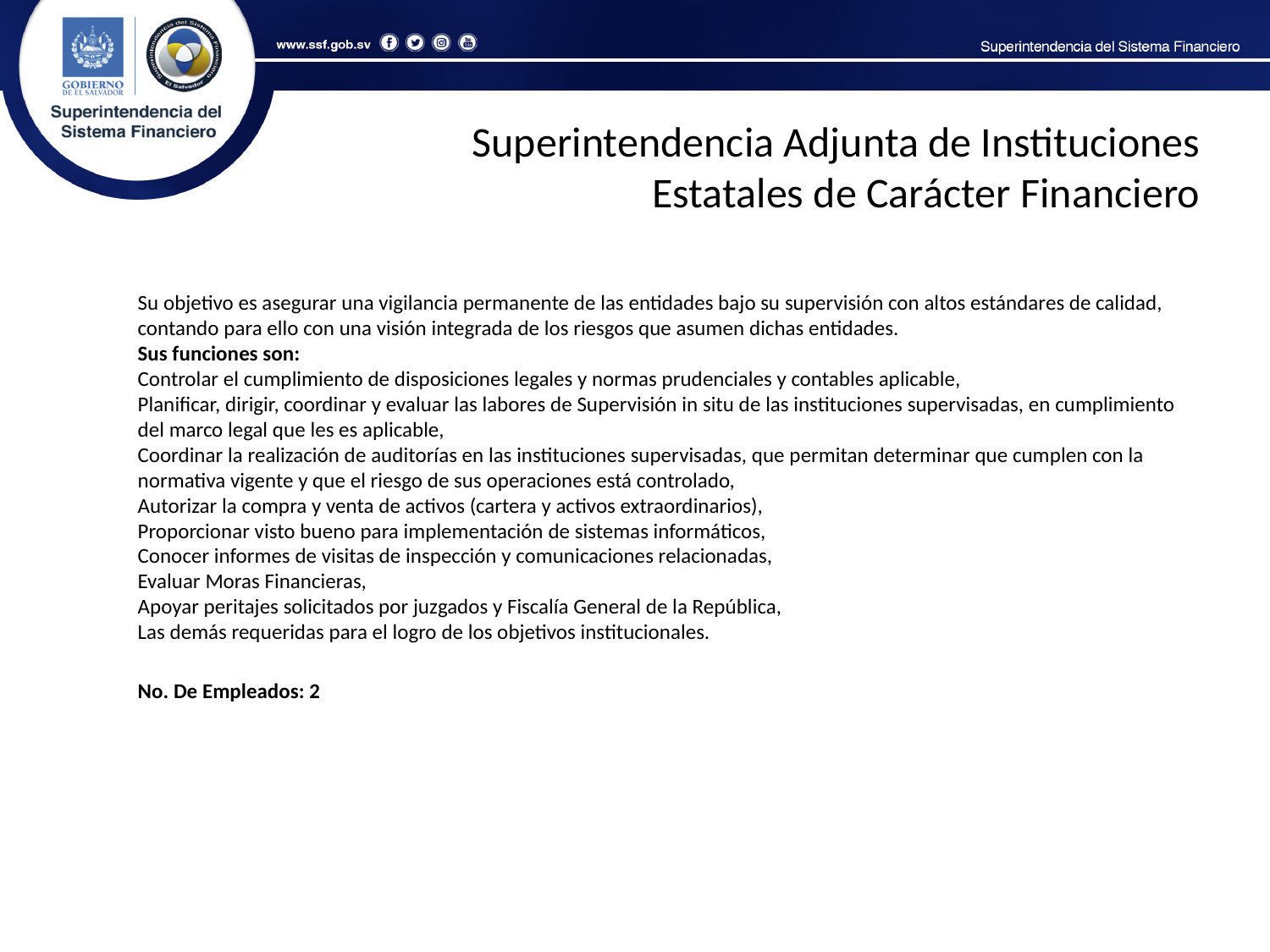

Superintendencia Adjunta de Instituciones Estatales de Carácter Financiero

Su objetivo es asegurar una vigilancia permanente de las entidades bajo su supervisión con altos estándares de calidad, contando para ello con una visión integrada de los riesgos que asumen dichas entidades.
Sus funciones son:
Controlar el cumplimiento de disposiciones legales y normas prudenciales y contables aplicable,
Planificar, dirigir, coordinar y evaluar las labores de Supervisión in situ de las instituciones supervisadas, en cumplimiento del marco legal que les es aplicable,
Coordinar la realización de auditorías en las instituciones supervisadas, que permitan determinar que cumplen con la normativa vigente y que el riesgo de sus operaciones está controlado,
Autorizar la compra y venta de activos (cartera y activos extraordinarios),
Proporcionar visto bueno para implementación de sistemas informáticos,
Conocer informes de visitas de inspección y comunicaciones relacionadas,
Evaluar Moras Financieras,
Apoyar peritajes solicitados por juzgados y Fiscalía General de la República,
Las demás requeridas para el logro de los objetivos institucionales.

No. De Empleados: 2